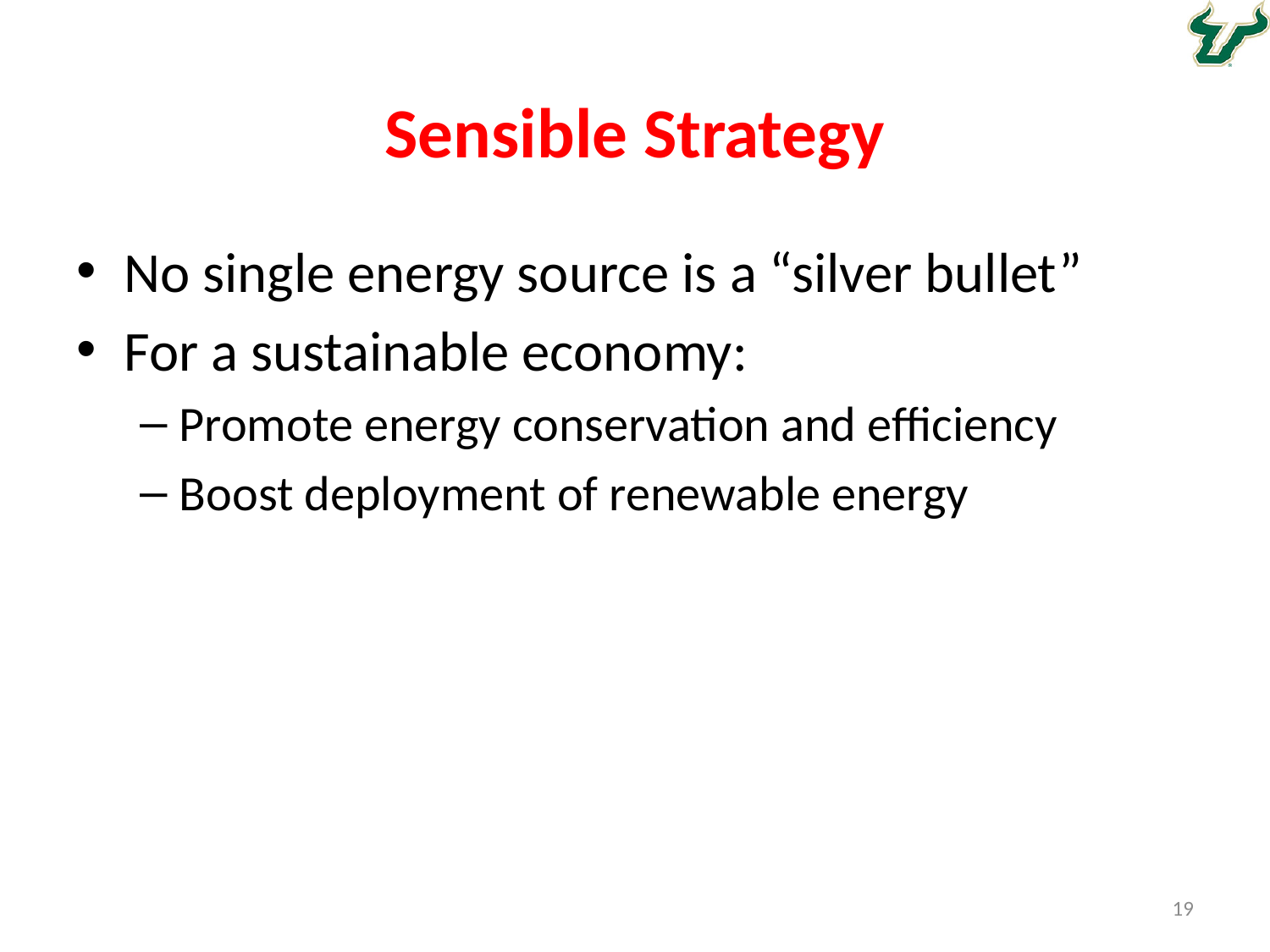

# Sensible Strategy
No single energy source is a “silver bullet”
For a sustainable economy:
Promote energy conservation and efficiency
Boost deployment of renewable energy

19